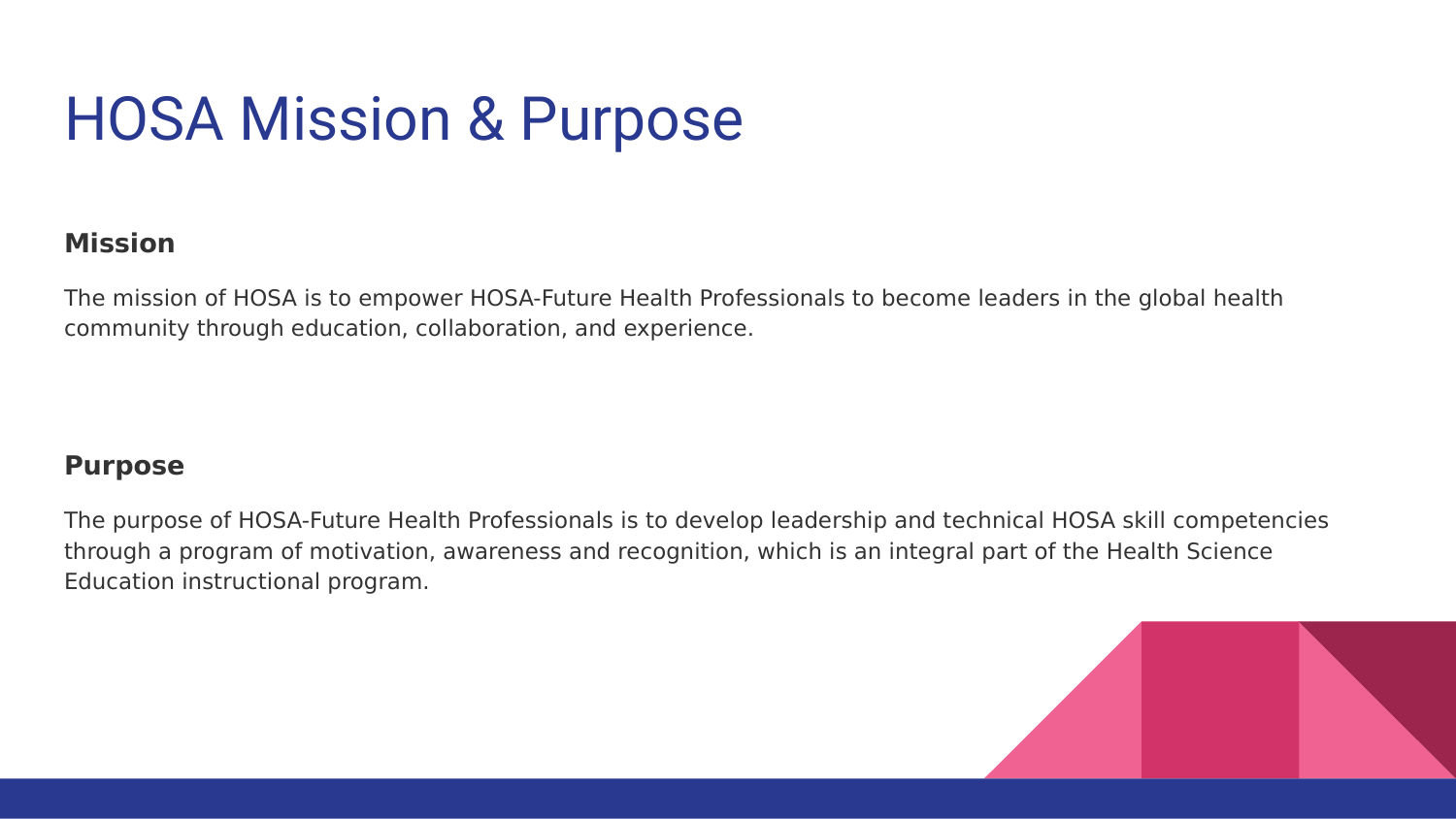

# HOSA Mission & Purpose
Mission
The mission of HOSA is to empower HOSA-Future Health Professionals to become leaders in the global health community through education, collaboration, and experience.

Purpose
The purpose of HOSA-Future Health Professionals is to develop leadership and technical HOSA skill competencies through a program of motivation, awareness and recognition, which is an integral part of the Health Science Education instructional program.